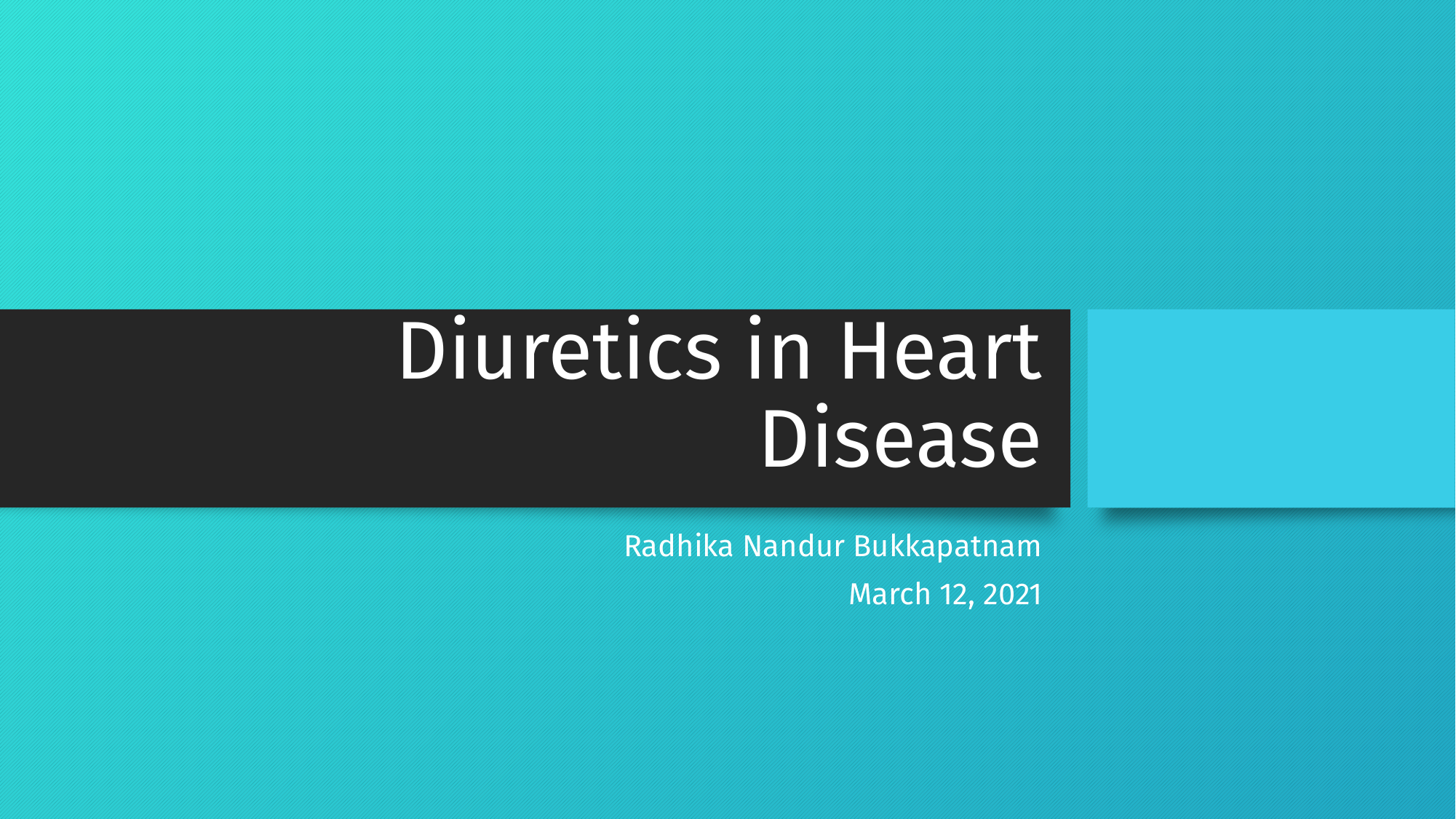

# Diuretics in Heart Disease
Radhika Nandur Bukkapatnam
March 12, 2021